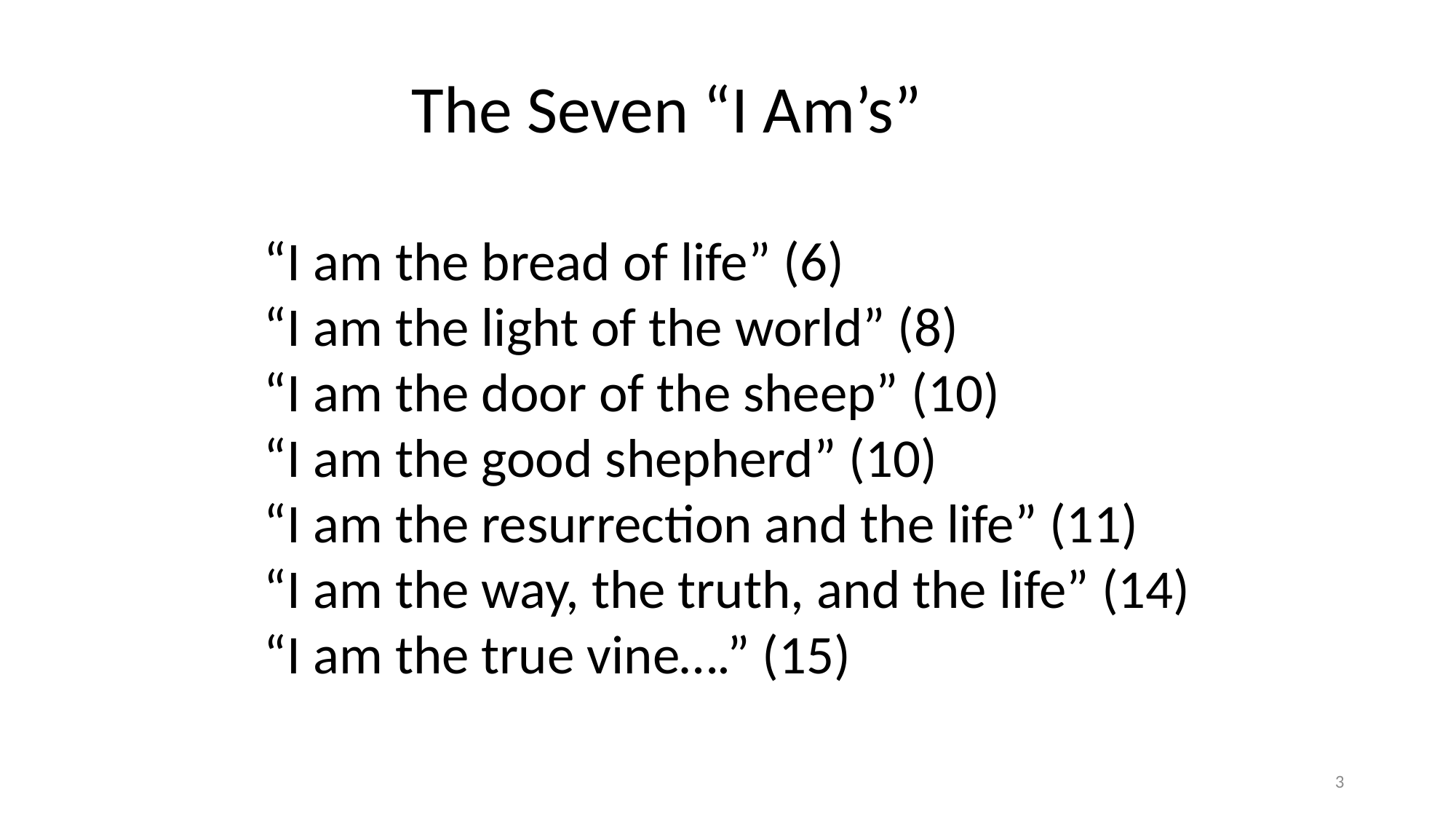

The Seven “I Am’s”
“I am the bread of life” (6)
“I am the light of the world” (8)
“I am the door of the sheep” (10)
“I am the good shepherd” (10)
“I am the resurrection and the life” (11)
“I am the way, the truth, and the life” (14)
“I am the true vine….” (15)
3